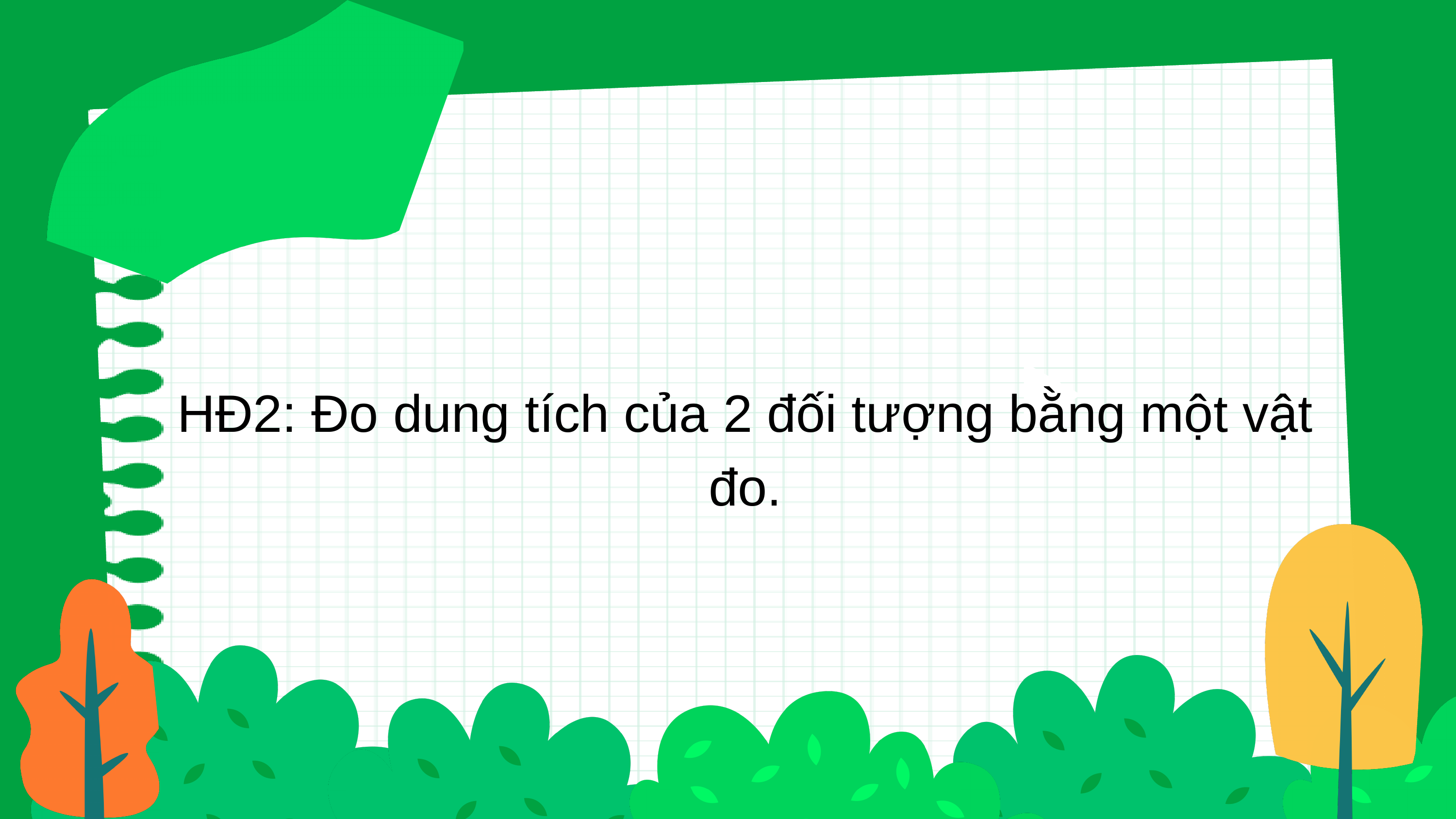

HĐ2: Đo dung tích của 2 đối tượng bằng một vật đo.